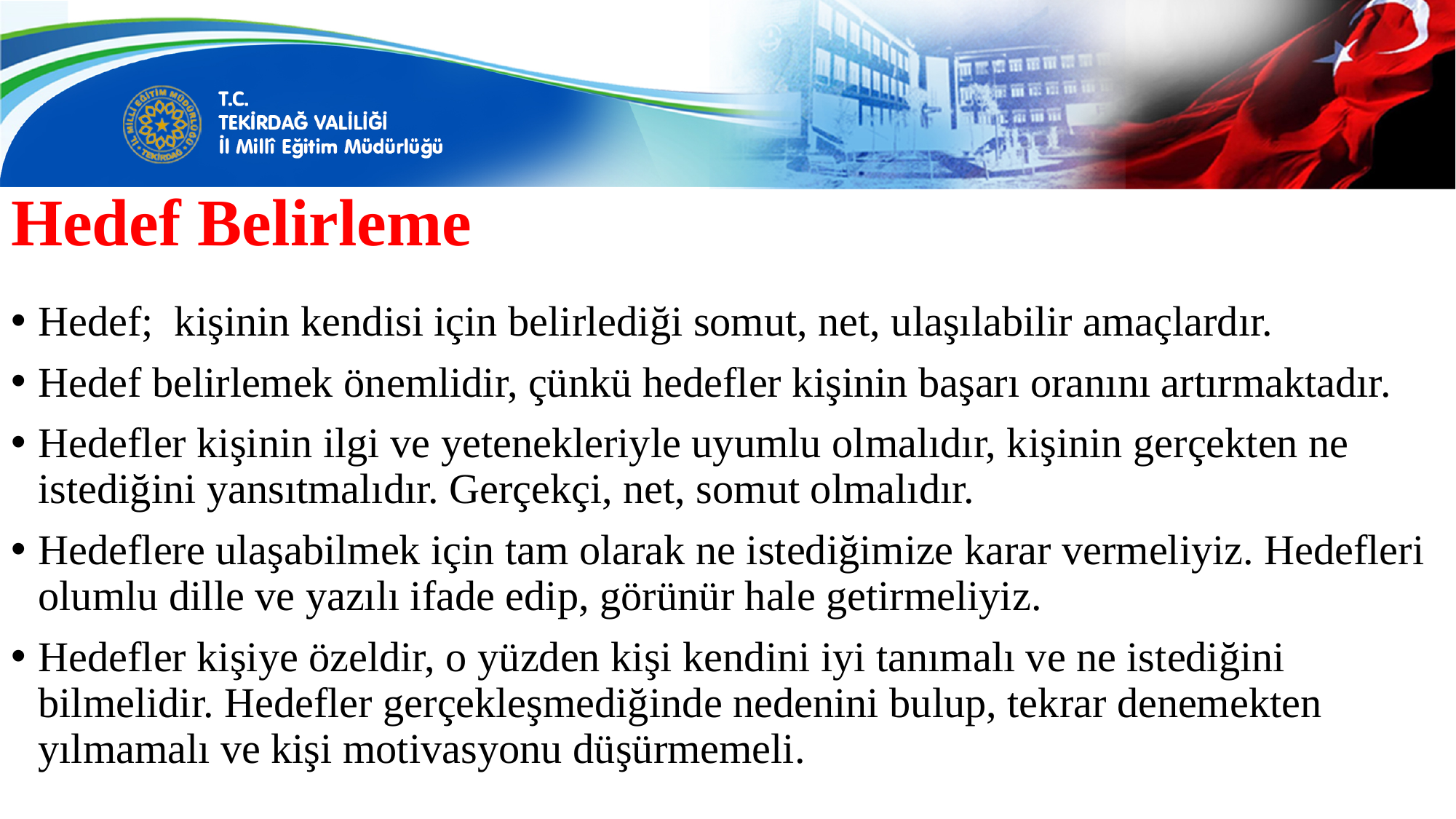

# Hedef Belirleme
Hedef;  kişinin kendisi için belirlediği somut, net, ulaşılabilir amaçlardır.
Hedef belirlemek önemlidir, çünkü hedefler kişinin başarı oranını artırmaktadır.
Hedefler kişinin ilgi ve yetenekleriyle uyumlu olmalıdır, kişinin gerçekten ne istediğini yansıtmalıdır. Gerçekçi, net, somut olmalıdır.
Hedeflere ulaşabilmek için tam olarak ne istediğimize karar vermeliyiz. Hedefleri olumlu dille ve yazılı ifade edip, görünür hale getirmeliyiz.
Hedefler kişiye özeldir, o yüzden kişi kendini iyi tanımalı ve ne istediğini bilmelidir. Hedefler gerçekleşmediğinde nedenini bulup, tekrar denemekten yılmamalı ve kişi motivasyonu düşürmemeli.